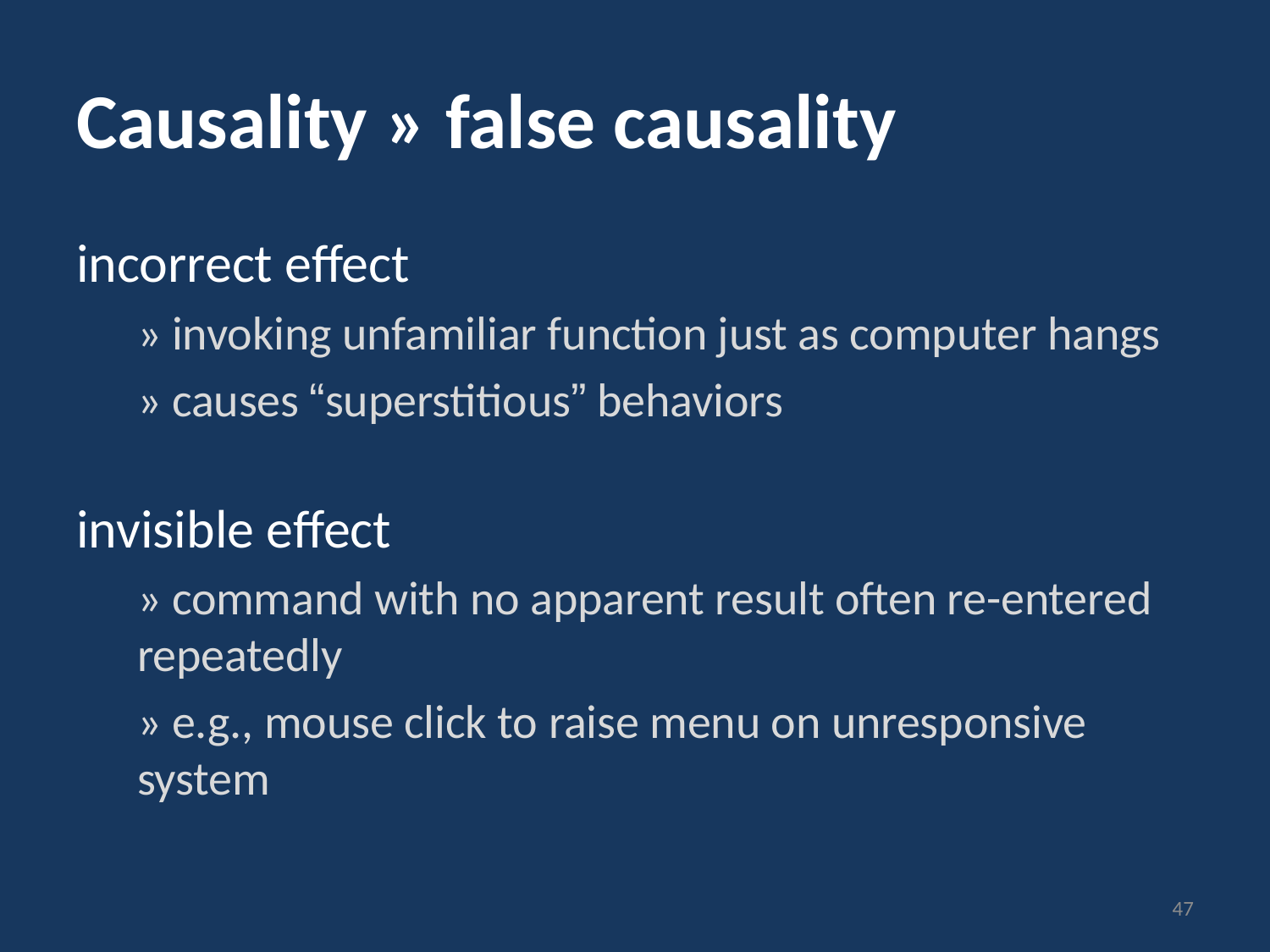

# Causality » false causality
incorrect effect
» invoking unfamiliar function just as computer hangs
» causes “superstitious” behaviors
invisible effect
» command with no apparent result often re-entered repeatedly
» e.g., mouse click to raise menu on unresponsive system

47